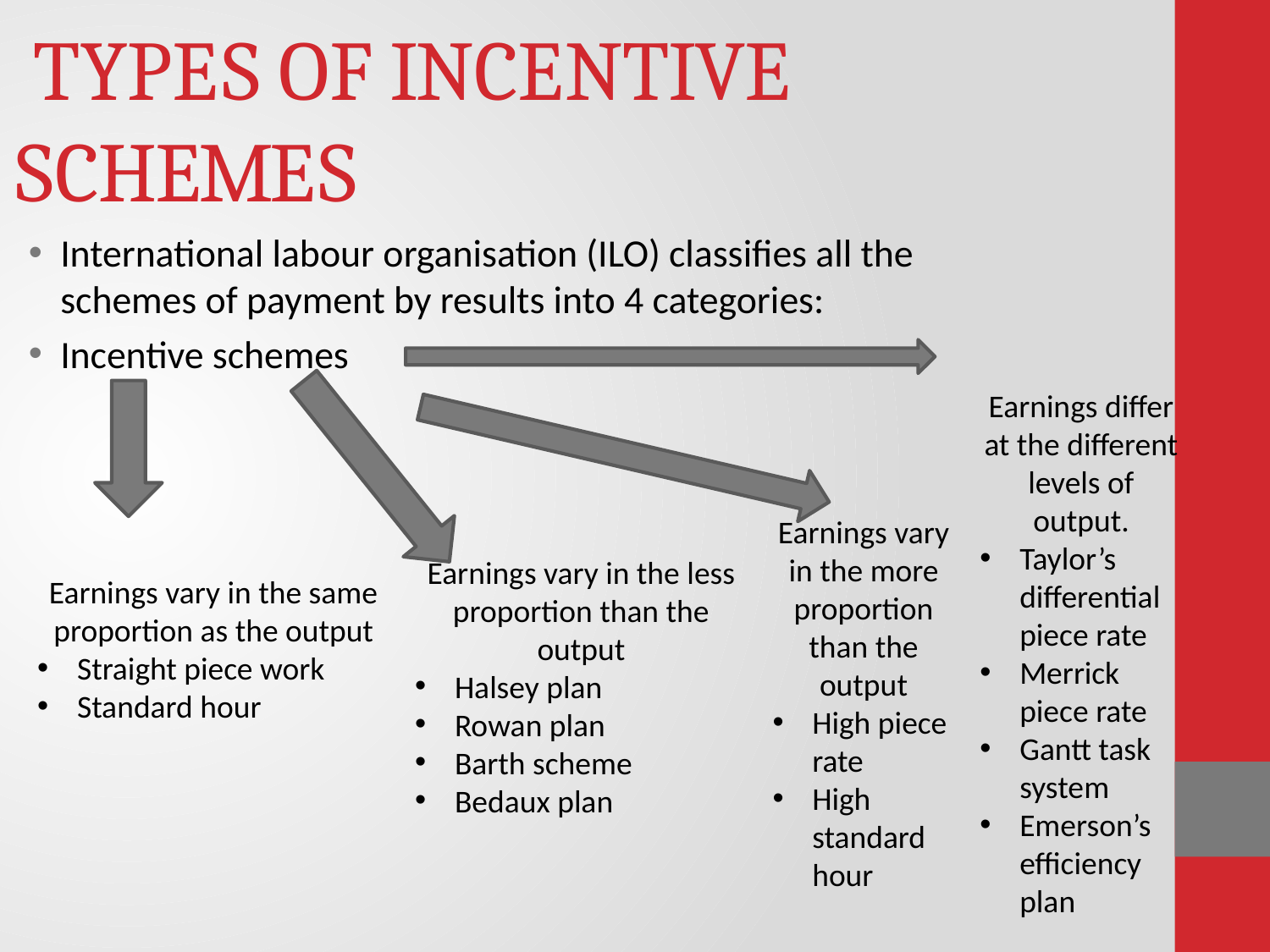

TYPES OF INCENTIVE SCHEMES

International labour organisation (ILO) classifies all the schemes of payment by results into 4 categories:
Incentive schemes

Earnings differ at the different levels of output.
Taylor’s differential piece rate
Merrick piece rate
Gantt task system
Emerson’s efficiency plan

Earnings vary in the more proportion than the output
High piece rate
High standard hour
Earnings vary in the less proportion than the output
Halsey plan
Rowan plan
Barth scheme
Bedaux plan
Earnings vary in the same proportion as the output
Straight piece work
Standard hour